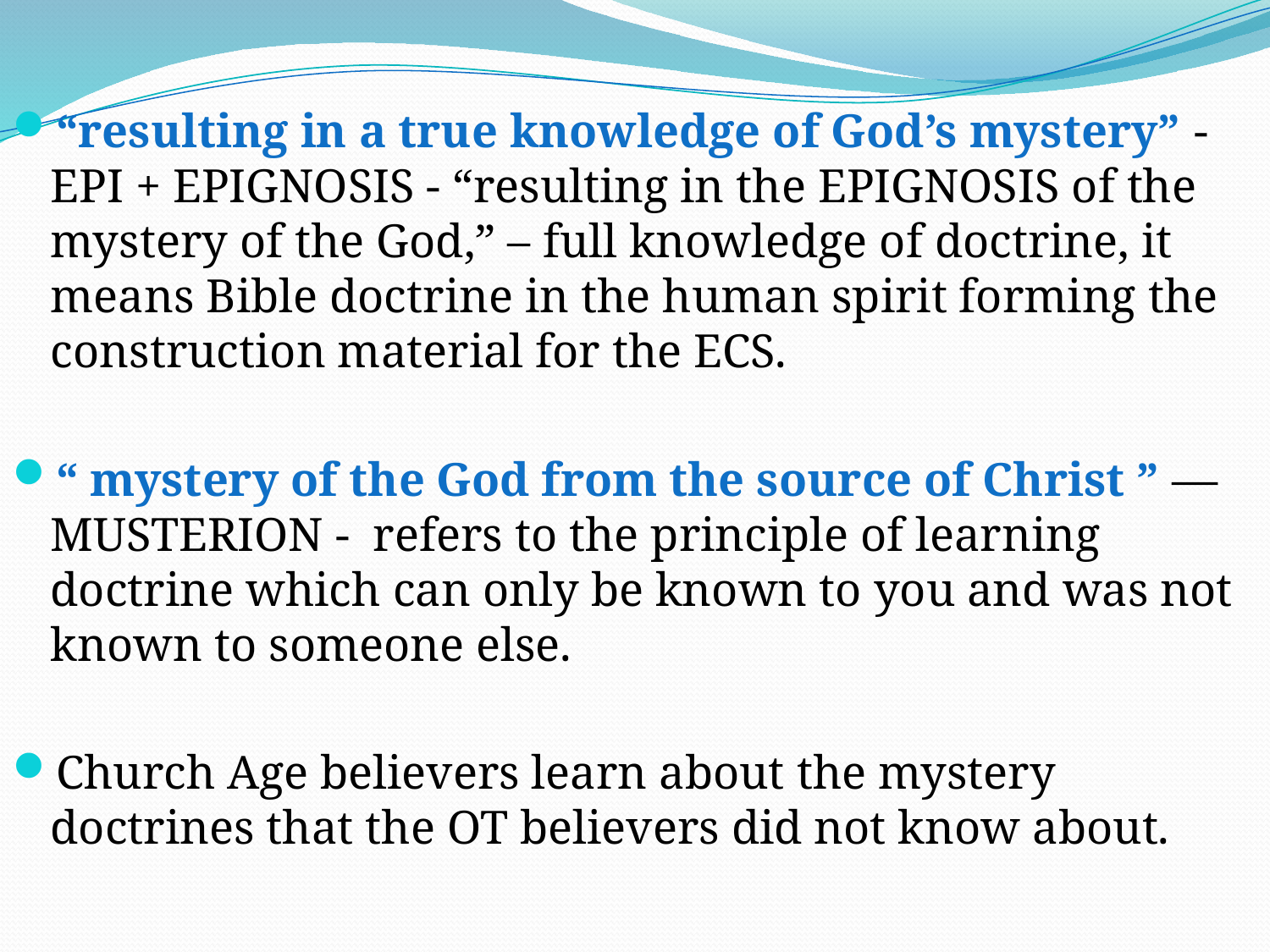

“resulting in a true knowledge of God’s mystery” -  EPI + EPIGNOSIS - “resulting in the EPIGNOSIS of the mystery of the God,” – full knowledge of doctrine, it means Bible doctrine in the human spirit forming the construction material for the ECS.

“ mystery of the God from the source of Christ ” — MUSTERION -  refers to the principle of learning doctrine which can only be known to you and was not known to someone else.

Church Age believers learn about the mystery doctrines that the OT believers did not know about.